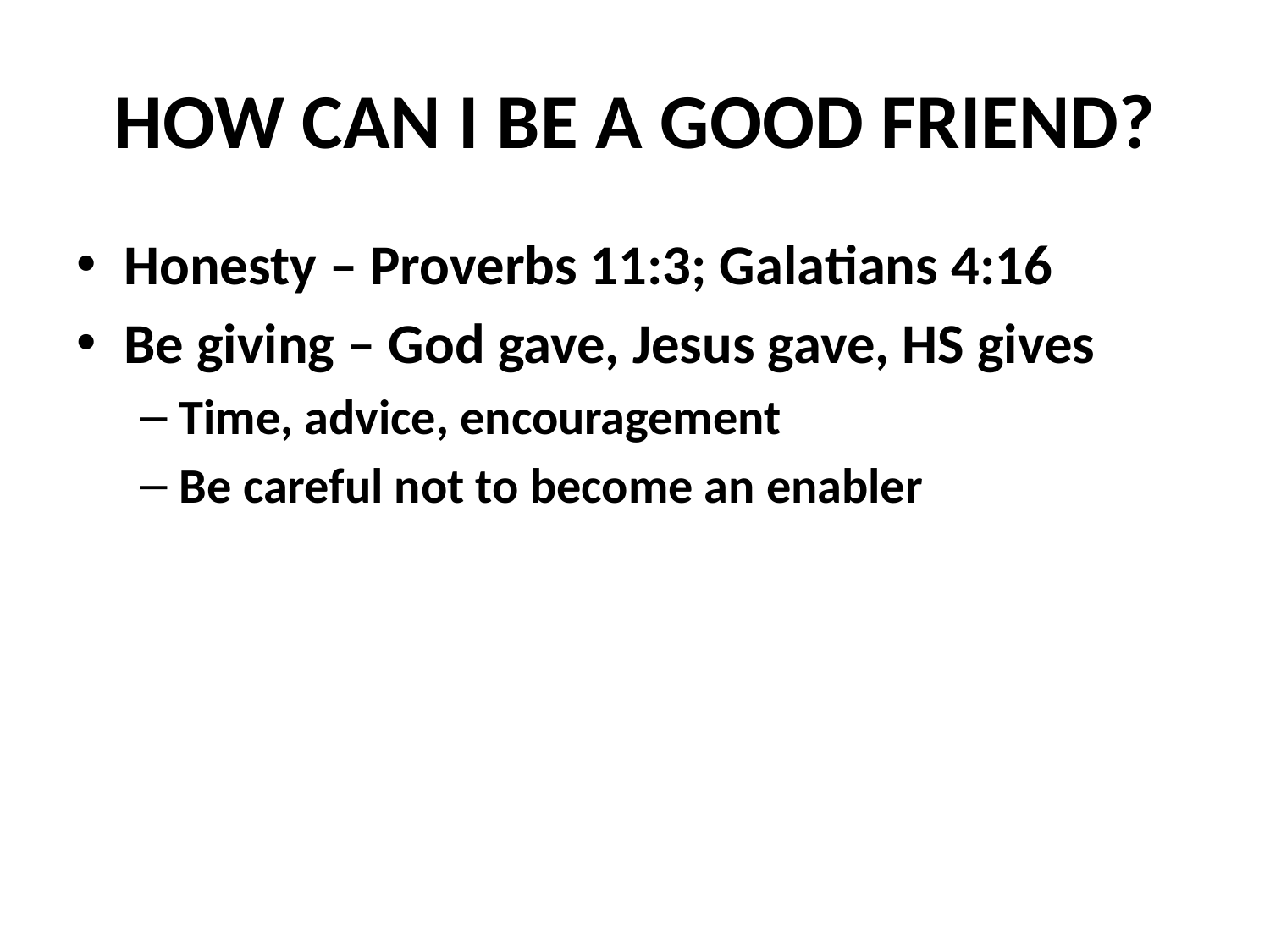

# HOW CAN I BE A GOOD FRIEND?
Honesty – Proverbs 11:3; Galatians 4:16
Be giving – God gave, Jesus gave, HS gives
Time, advice, encouragement
Be careful not to become an enabler